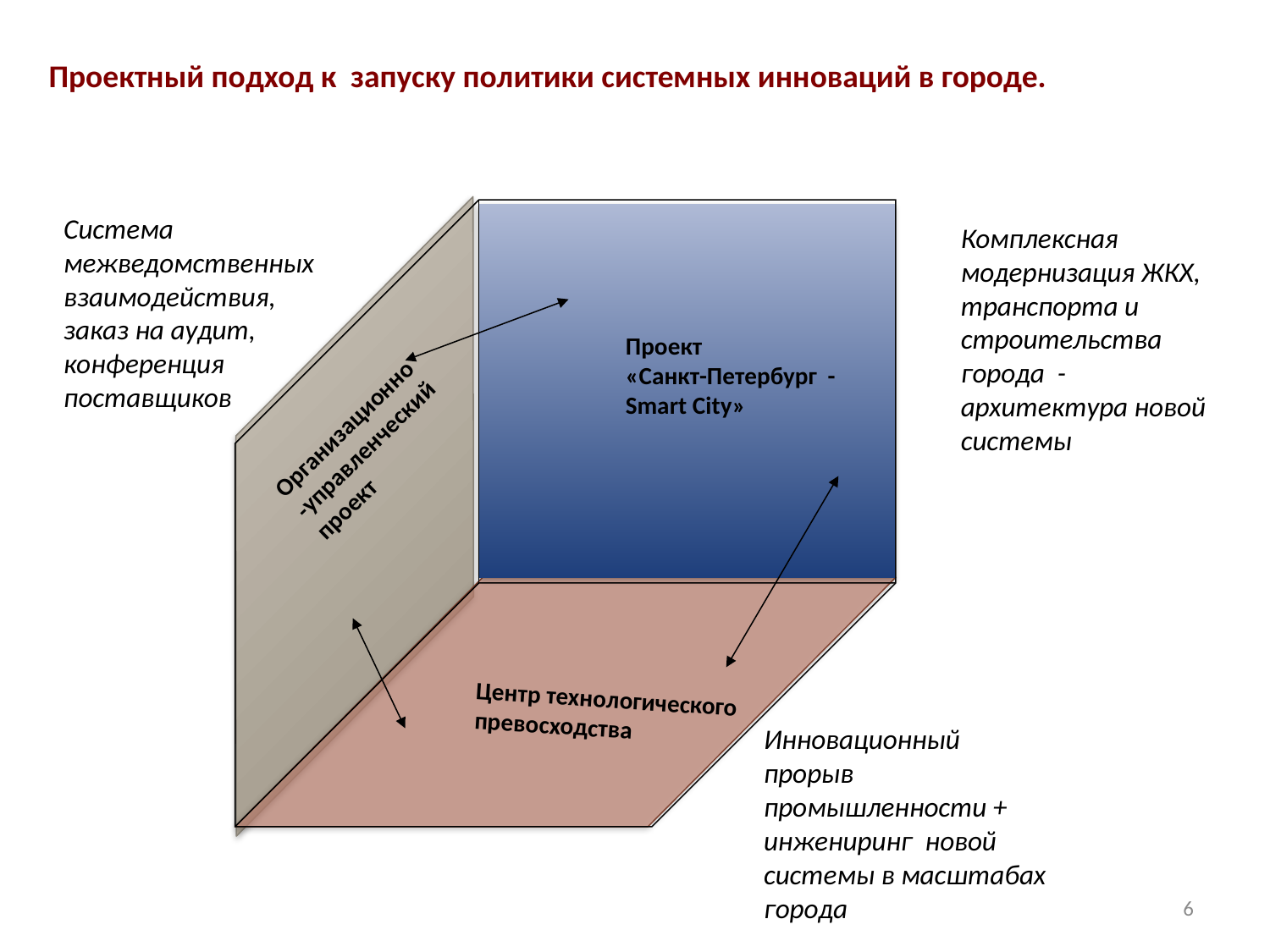

Проектный подход к  запуску политики системных инноваций в городе.

Система межведомственных взаимодействия,
заказ на аудит,
конференция поставщиков

Комплексная модернизация ЖКХ, транспорта и строительства города  - архитектура новой системы

Проект
«Санкт-Петербург  - Smart City»

Организационно-управленческий проект

Центр технологического превосходства
Инновационный прорыв промышленности +
инжениринг  новой системы в масштабах города
6